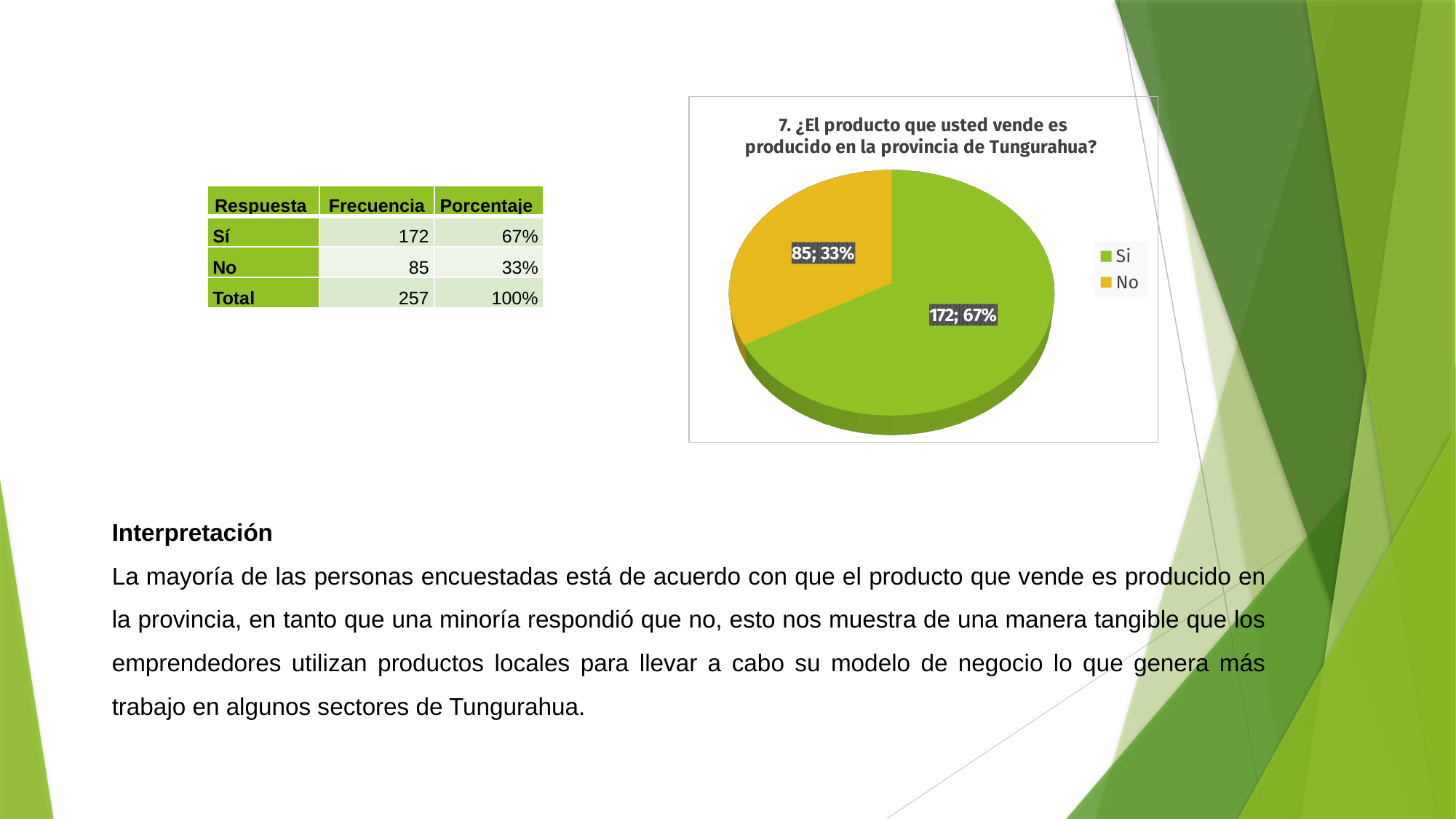

[unsupported chart]

| Respuesta | Frecuencia | Porcentaje |
| --- | --- | --- |
| Sí | 172 | 67% |
| No | 85 | 33% |
| Total | 257 | 100% |
Interpretación
La mayoría de las personas encuestadas está de acuerdo con que el producto que vende es producido en la provincia, en tanto que una minoría respondió que no, esto nos muestra de una manera tangible que los emprendedores utilizan productos locales para llevar a cabo su modelo de negocio lo que genera más trabajo en algunos sectores de Tungurahua.